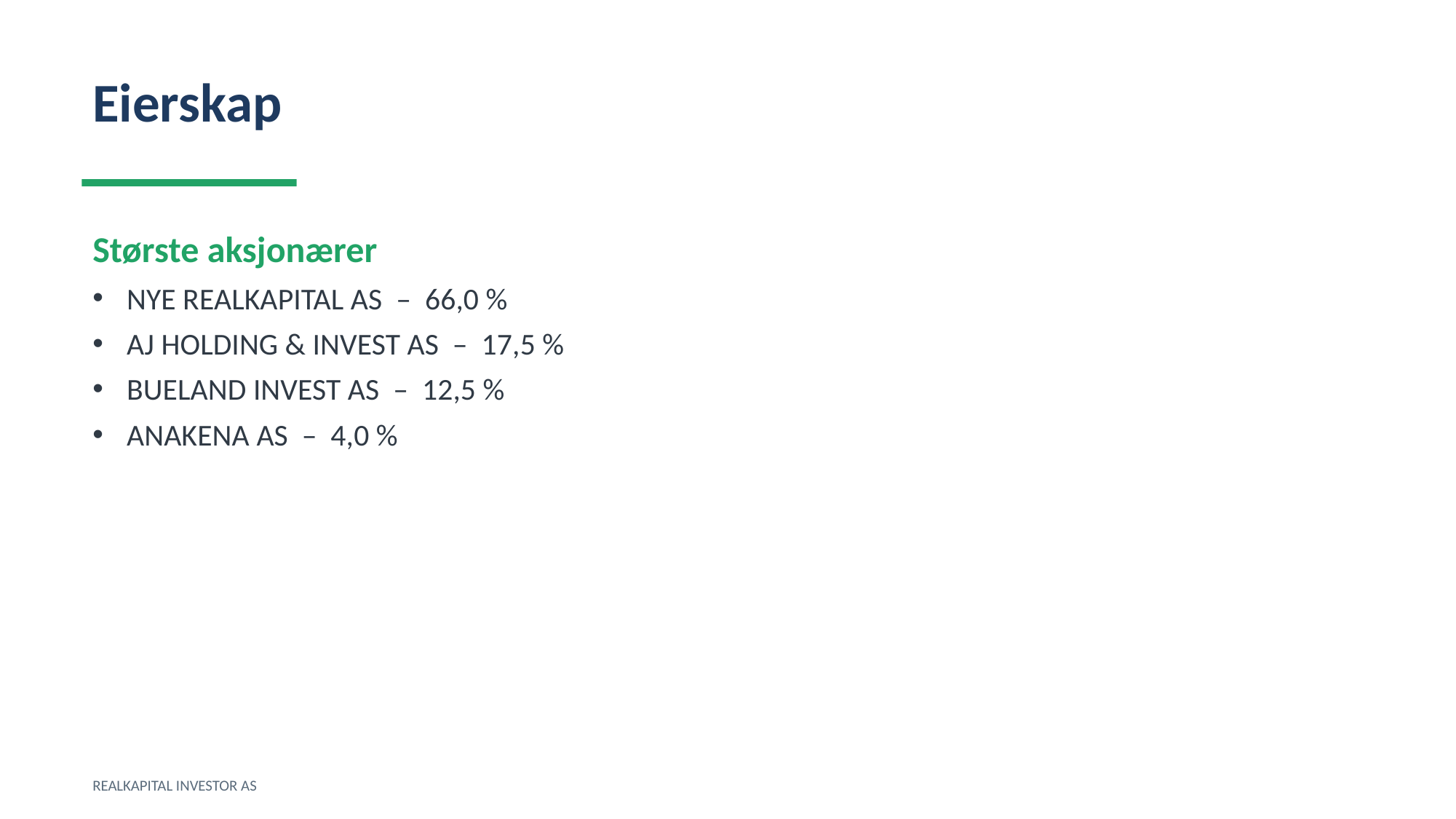

Eierskap

Største aksjonærer
NYE REALKAPITAL AS  –  66,0 %
AJ HOLDING & INVEST AS  –  17,5 %
BUELAND INVEST AS  –  12,5 %
ANAKENA AS  –  4,0 %
REALKAPITAL INVESTOR AS